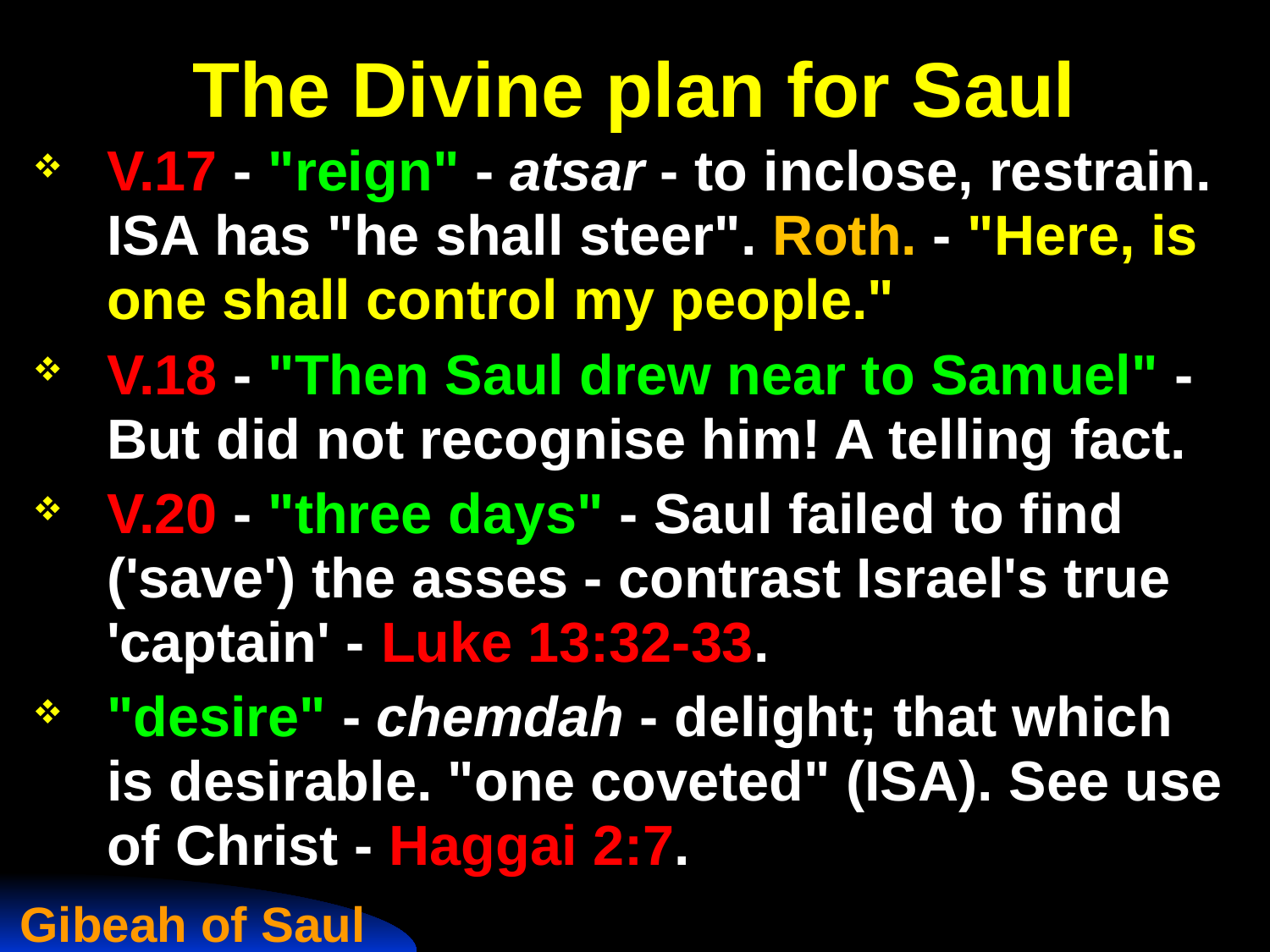

# The Divine plan for Saul
V.17 - "reign" - atsar - to inclose, restrain. ISA has "he shall steer". Roth. - "Here, is one shall control my people."
V.18 - "Then Saul drew near to Samuel" - But did not recognise him! A telling fact.
V.20 - "three days" - Saul failed to find ('save') the asses - contrast Israel's true 'captain' - Luke 13:32-33.
"desire" - chemdah - delight; that which is desirable. "one coveted" (ISA). See use of Christ - Haggai 2:7.
Gibeah of Saul